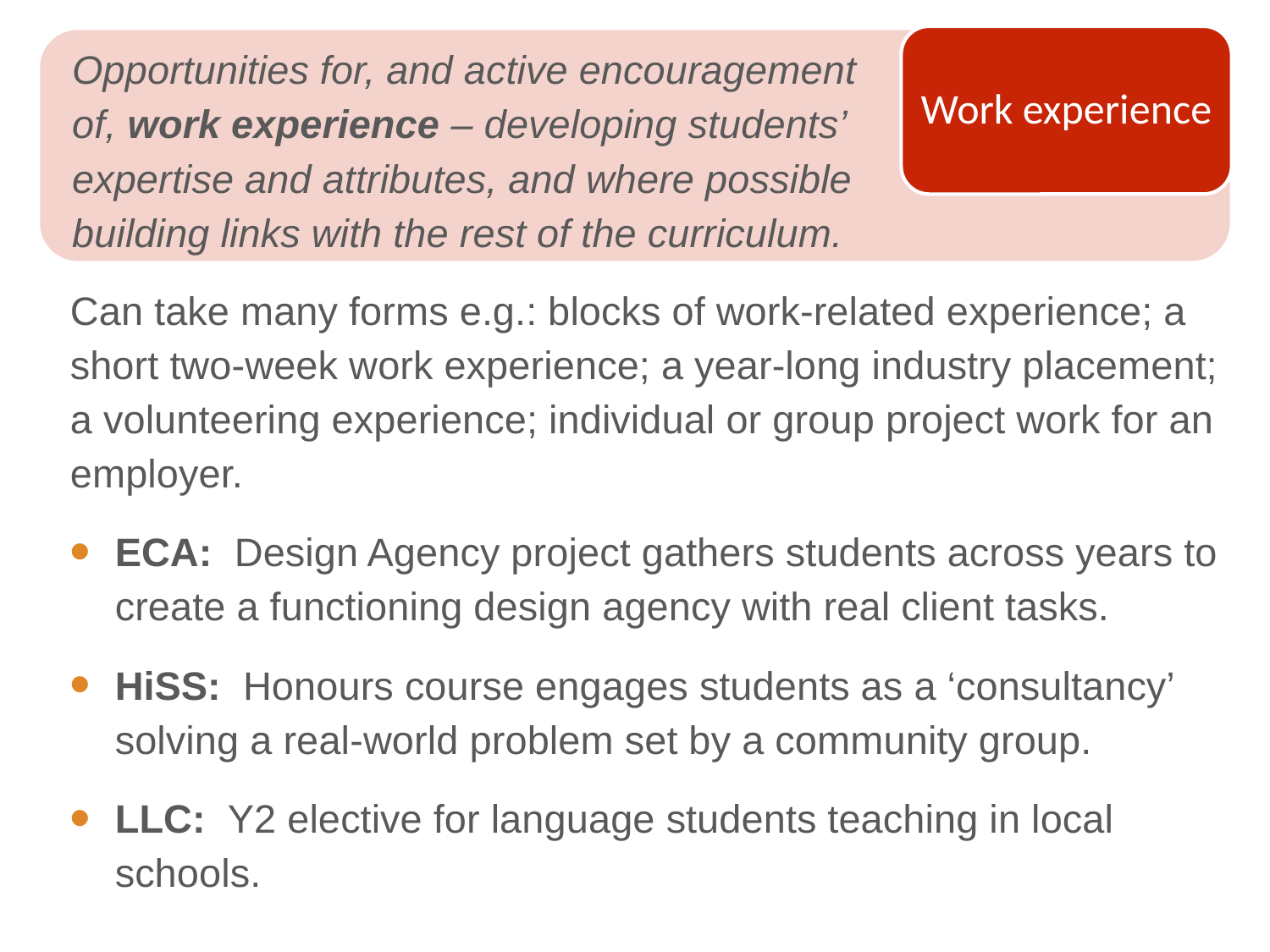

Work experience

Opportunities for, and active encouragement
of, work experience – developing students’ expertise and attributes, and where possible building links with the rest of the curriculum.
Can take many forms e.g.: blocks of work-related experience; a short two-week work experience; a year-long industry placement; a volunteering experience; individual or group project work for an employer.
ECA:  Design Agency project gathers students across years to create a functioning design agency with real client tasks.
HiSS:  Honours course engages students as a ‘consultancy’ solving a real-world problem set by a community group.
LLC:  Y2 elective for language students teaching in local schools.